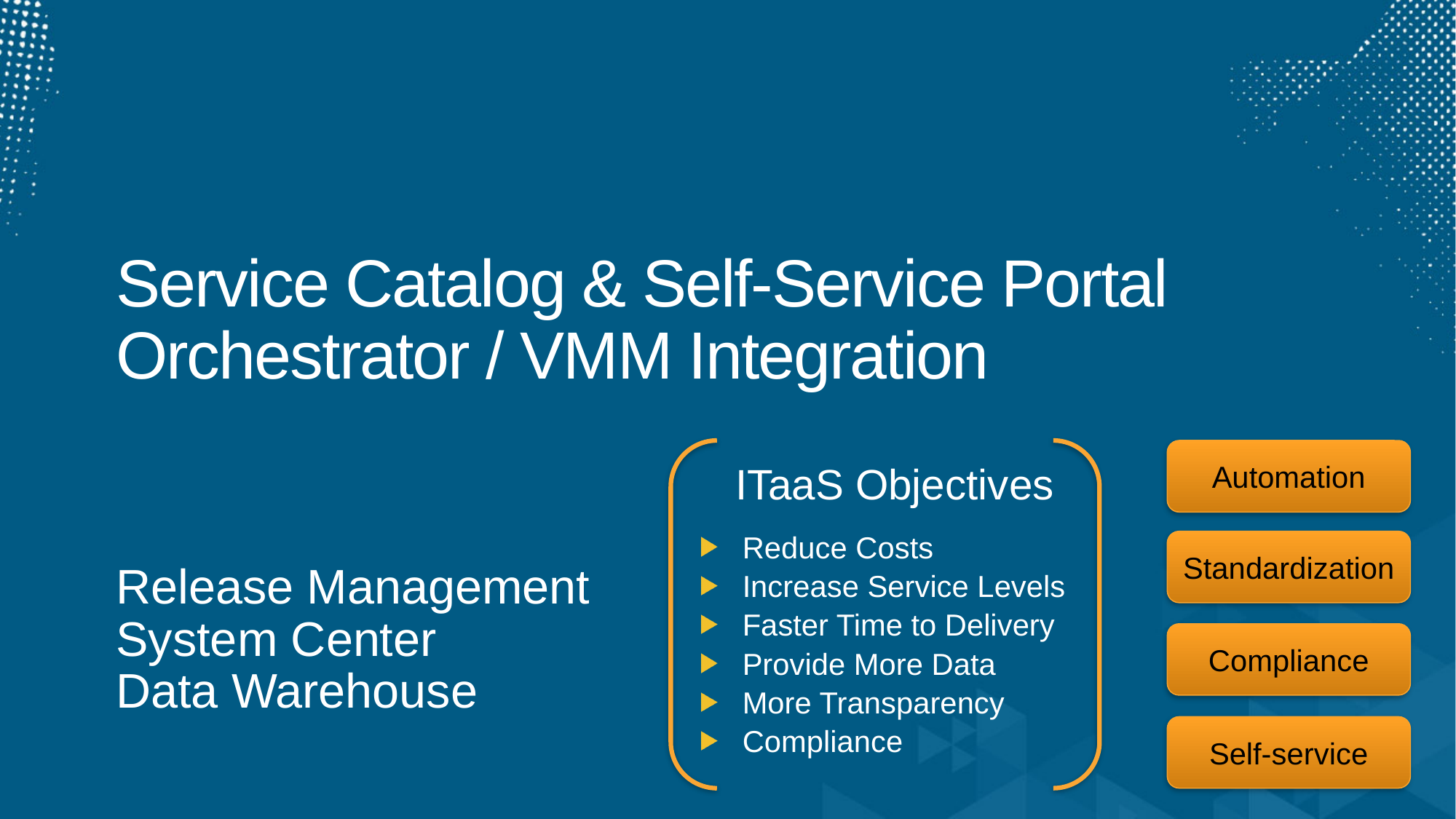

# Service Catalog & Self-Service Portal Orchestrator / VMM Integration

ITaaS Objectives
Automation
Standardization
Compliance
Self-service
Reduce Costs
Increase Service Levels
Faster Time to Delivery
Provide More Data
More Transparency
Compliance
Release Management
System Center
Data Warehouse